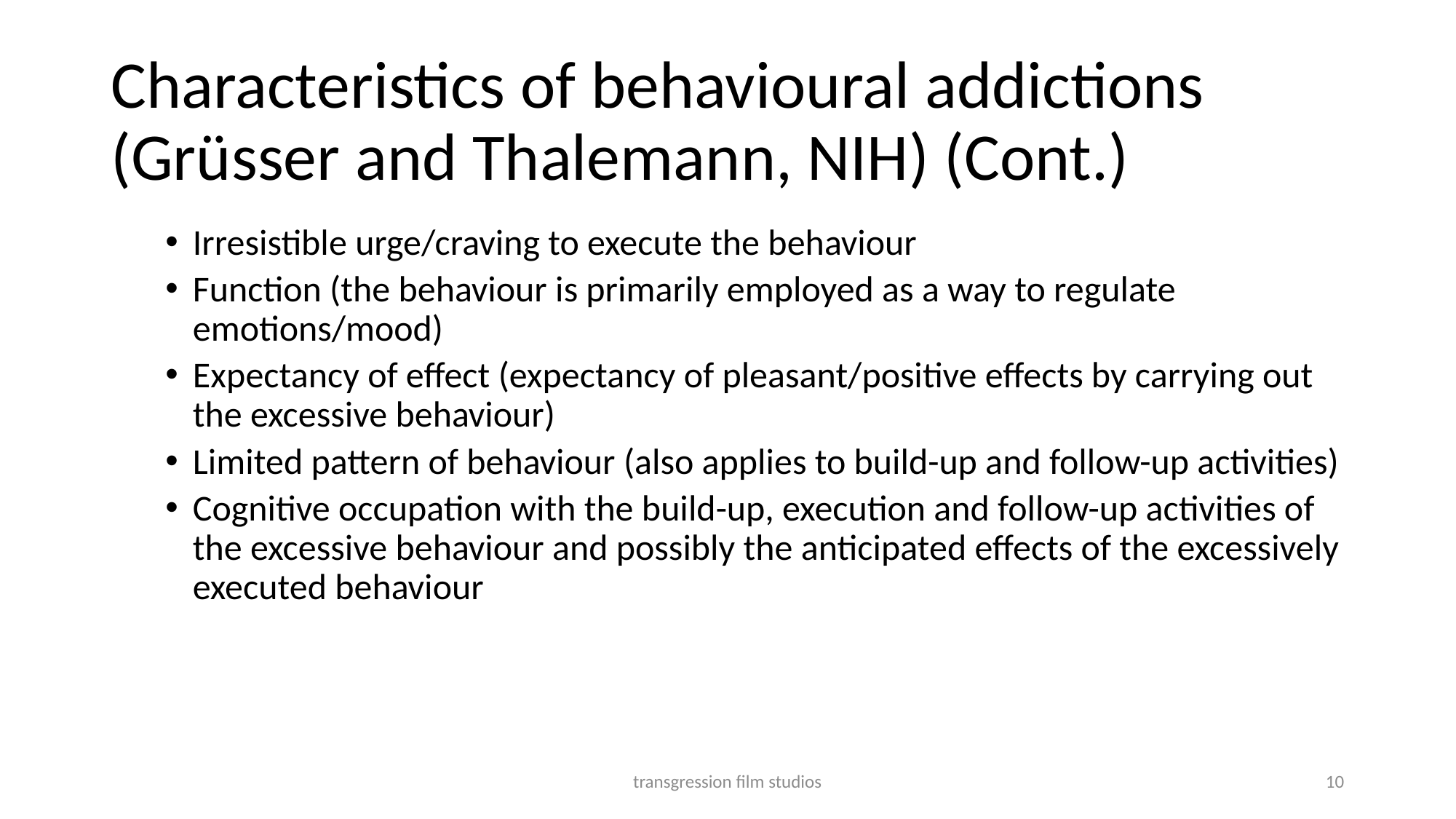

# Characteristics of behavioural addictions (Grüsser and Thalemann, NIH) (Cont.)
Irresistible urge/craving to execute the behaviour
Function (the behaviour is primarily employed as a way to regulate emotions/mood)
Expectancy of effect (expectancy of pleasant/positive effects by carrying out the excessive behaviour)
Limited pattern of behaviour (also applies to build-up and follow-up activities)
Cognitive occupation with the build-up, execution and follow-up activities of the excessive behaviour and possibly the anticipated effects of the excessively executed behaviour
transgression film studios
10